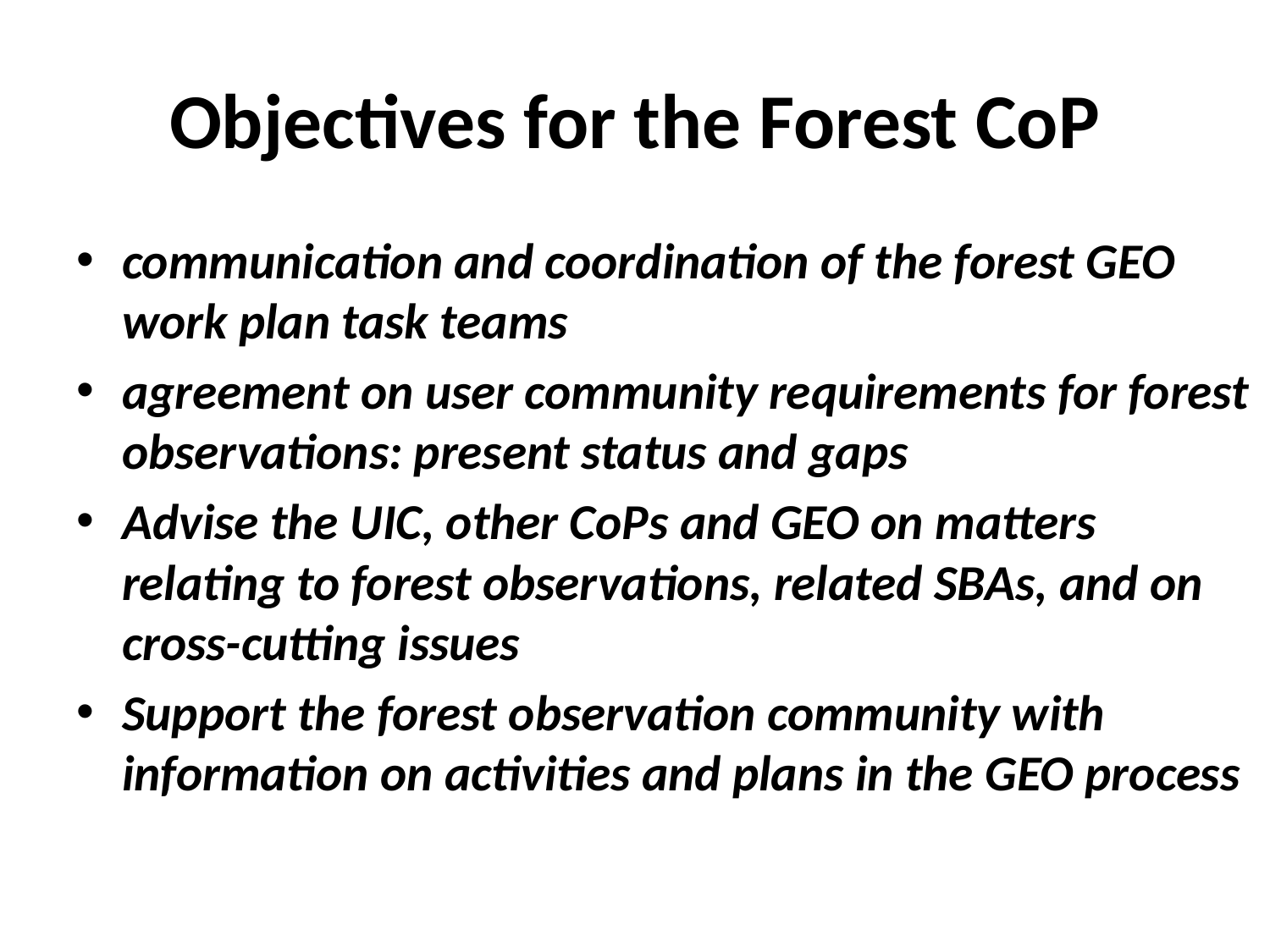

# Objectives for the Forest CoP
communication and coordination of the forest GEO work plan task teams
agreement on user community requirements for forest observations: present status and gaps
Advise the UIC, other CoPs and GEO on matters relating to forest observations, related SBAs, and on cross-cutting issues
Support the forest observation community with information on activities and plans in the GEO process